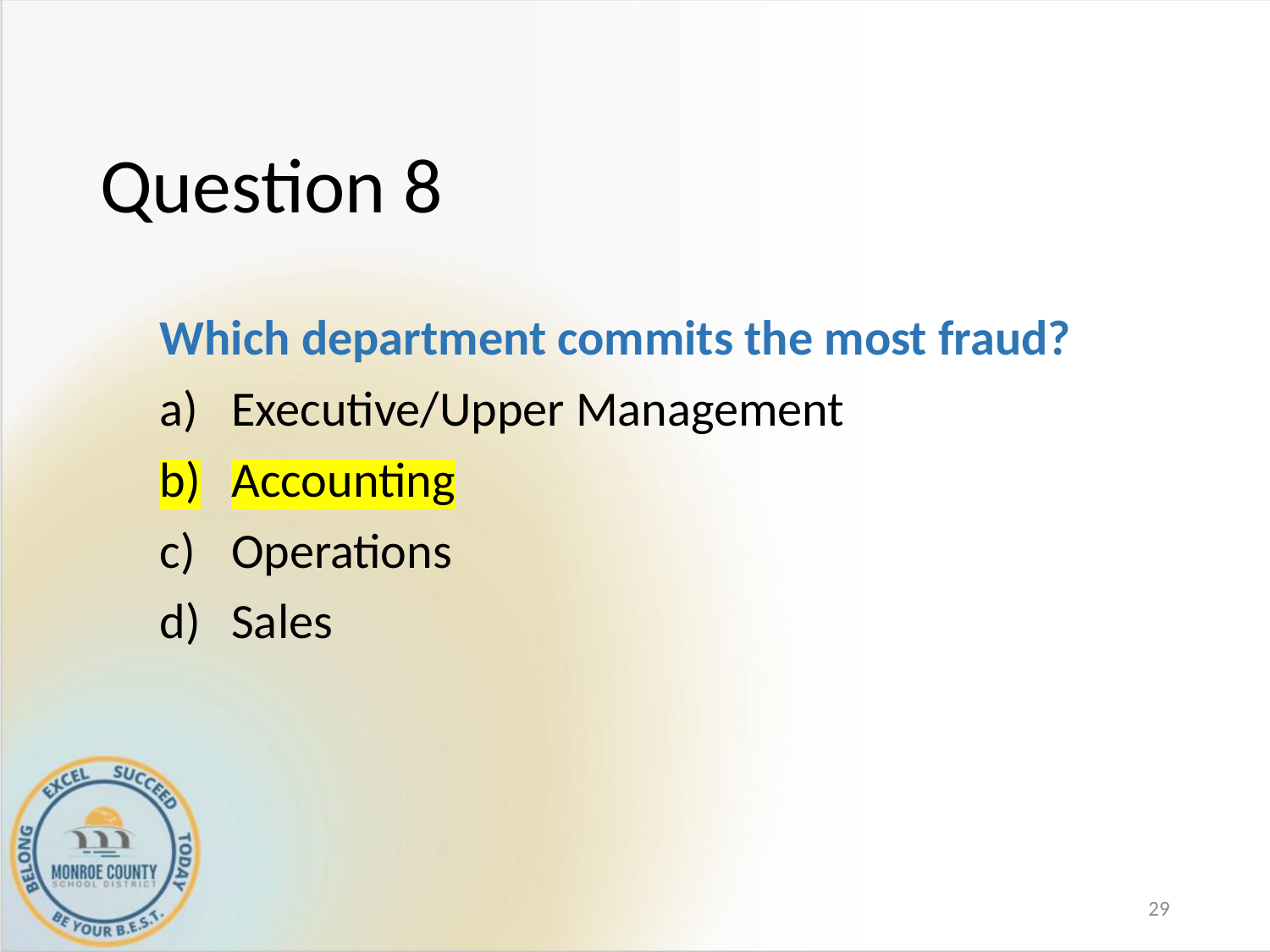

# Question 8
Which department commits the most fraud?
Executive/Upper Management
Accounting
Operations
Sales

29